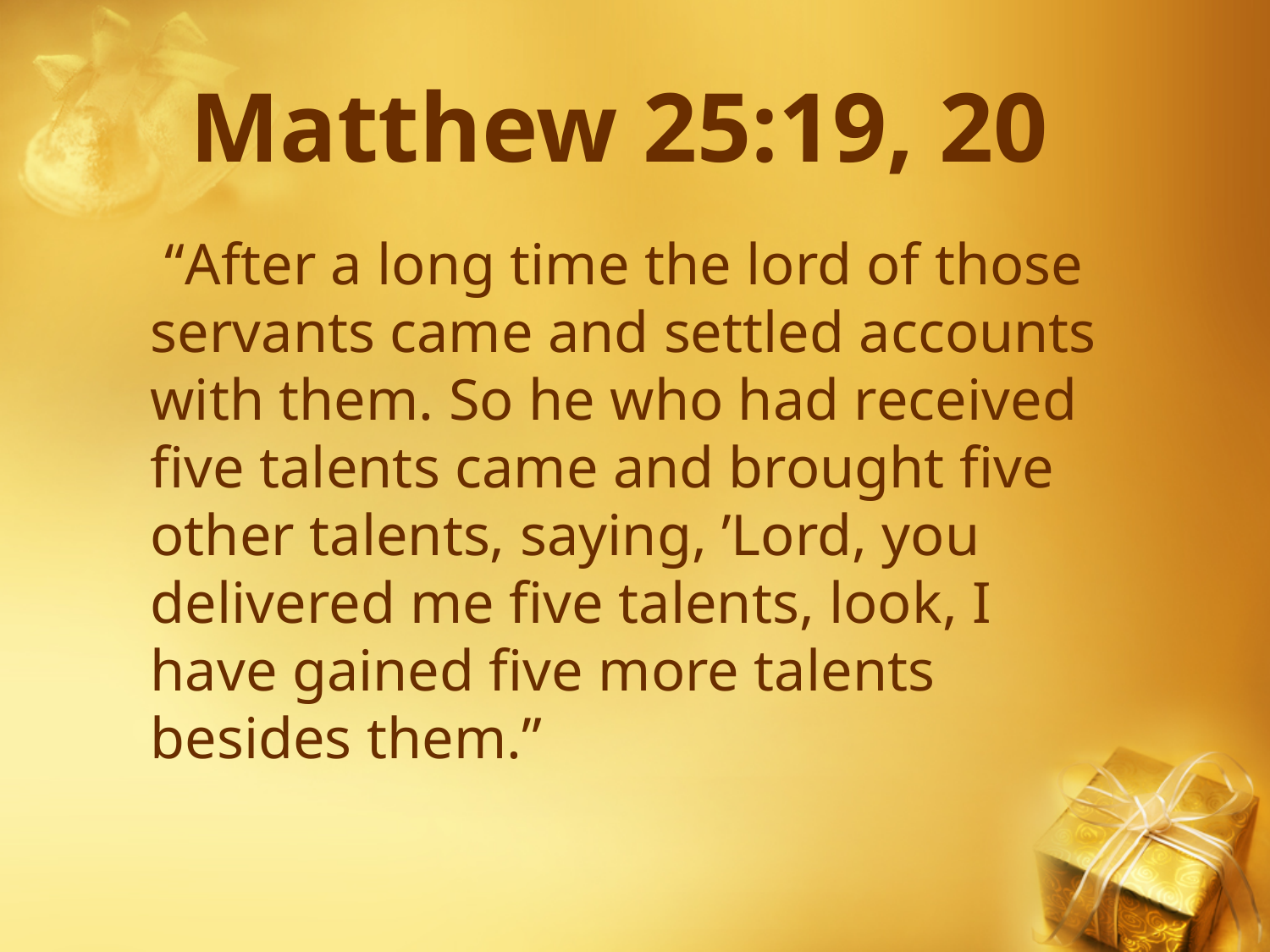

# Matthew 25:19, 20
 “After a long time the lord of those servants came and settled accounts with them. So he who had received five talents came and brought five other talents, saying, ’Lord, you delivered me five talents, look, I have gained five more talents besides them.”